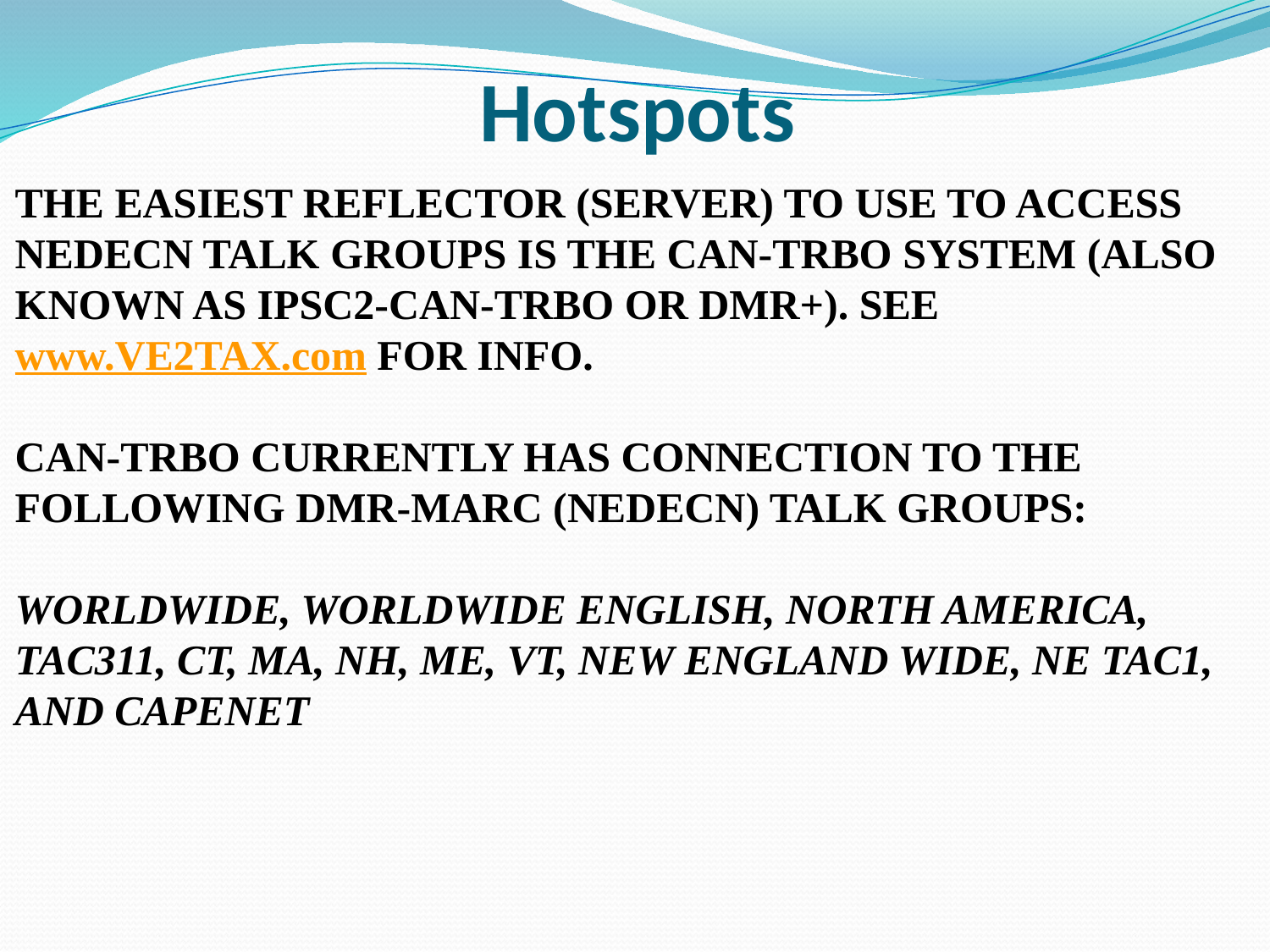

Hotspots
THE EASIEST REFLECTOR (SERVER) TO USE TO ACCESS NEDECN TALK GROUPS IS THE CAN-TRBO SYSTEM (ALSO KNOWN AS IPSC2-CAN-TRBO OR DMR+). SEE www.VE2TAX.com FOR INFO.

CAN-TRBO CURRENTLY HAS CONNECTION TO THE FOLLOWING DMR-MARC (NEDECN) TALK GROUPS:

WORLDWIDE, WORLDWIDE ENGLISH, NORTH AMERICA, TAC311, CT, MA, NH, ME, VT, NEW ENGLAND WIDE, NE TAC1, AND CAPENET